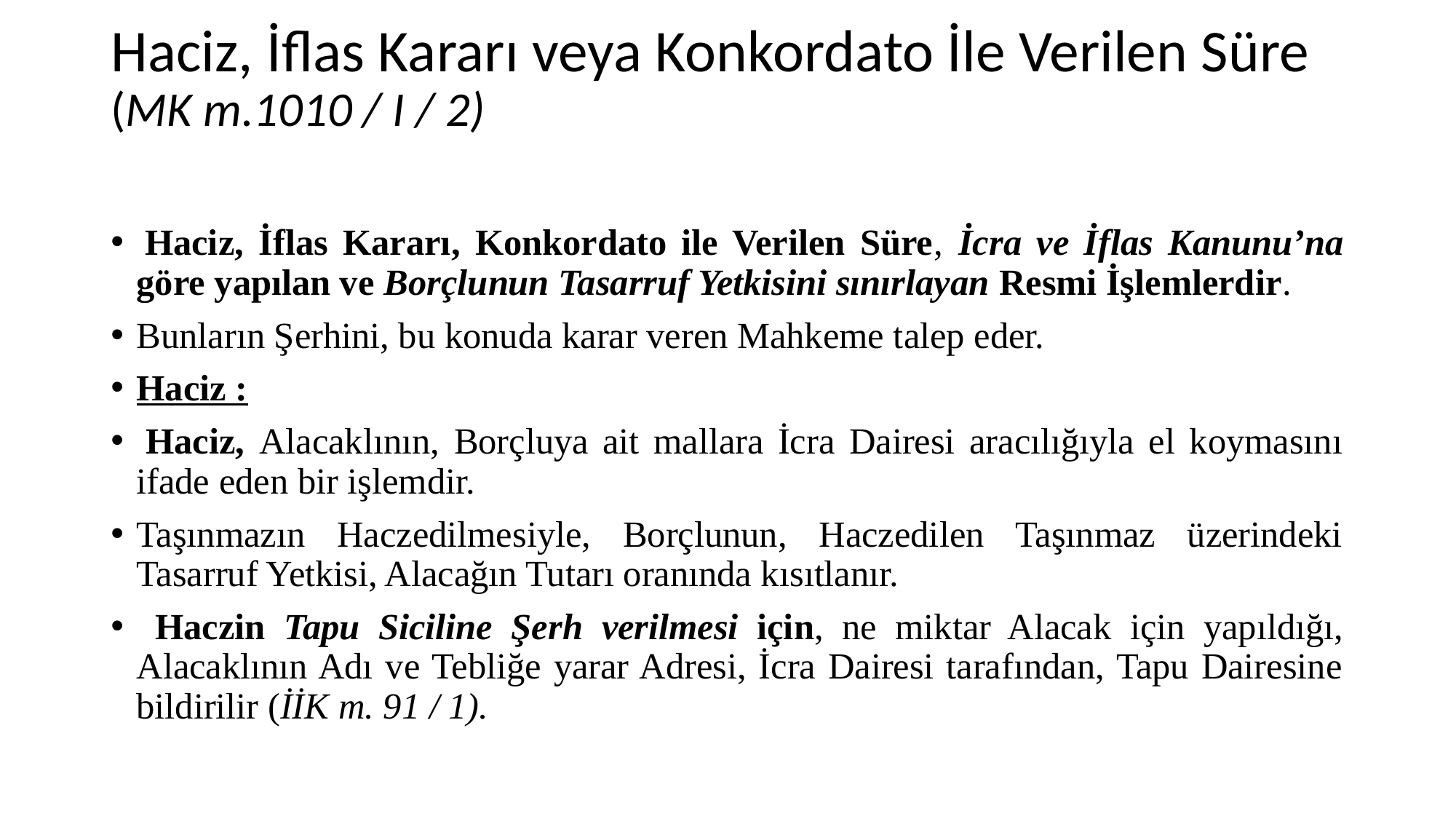

# Haciz, İflas Kararı veya Konkordato İle Verilen Süre (MK m.1010 / I / 2)
 Haciz, İflas Kararı, Konkordato ile Verilen Süre, İcra ve İflas Kanunu’na göre yapılan ve Borçlunun Tasarruf Yetkisini sınırlayan Resmi İşlemlerdir.
Bunların Şerhini, bu konuda karar veren Mahkeme talep eder.
Haciz :
 Haciz, Alacaklının, Borçluya ait mallara İcra Dairesi aracılığıyla el koymasını ifade eden bir işlemdir.
Taşınmazın Haczedilmesiyle, Borçlunun, Haczedilen Taşınmaz üzerindeki Tasarruf Yetkisi, Alacağın Tutarı oranında kısıtlanır.
 Haczin Tapu Siciline Şerh verilmesi için, ne miktar Alacak için yapıldığı, Alacaklının Adı ve Tebliğe yarar Adresi, İcra Dairesi tarafından, Tapu Dairesine bildirilir (İİK m. 91 / 1).